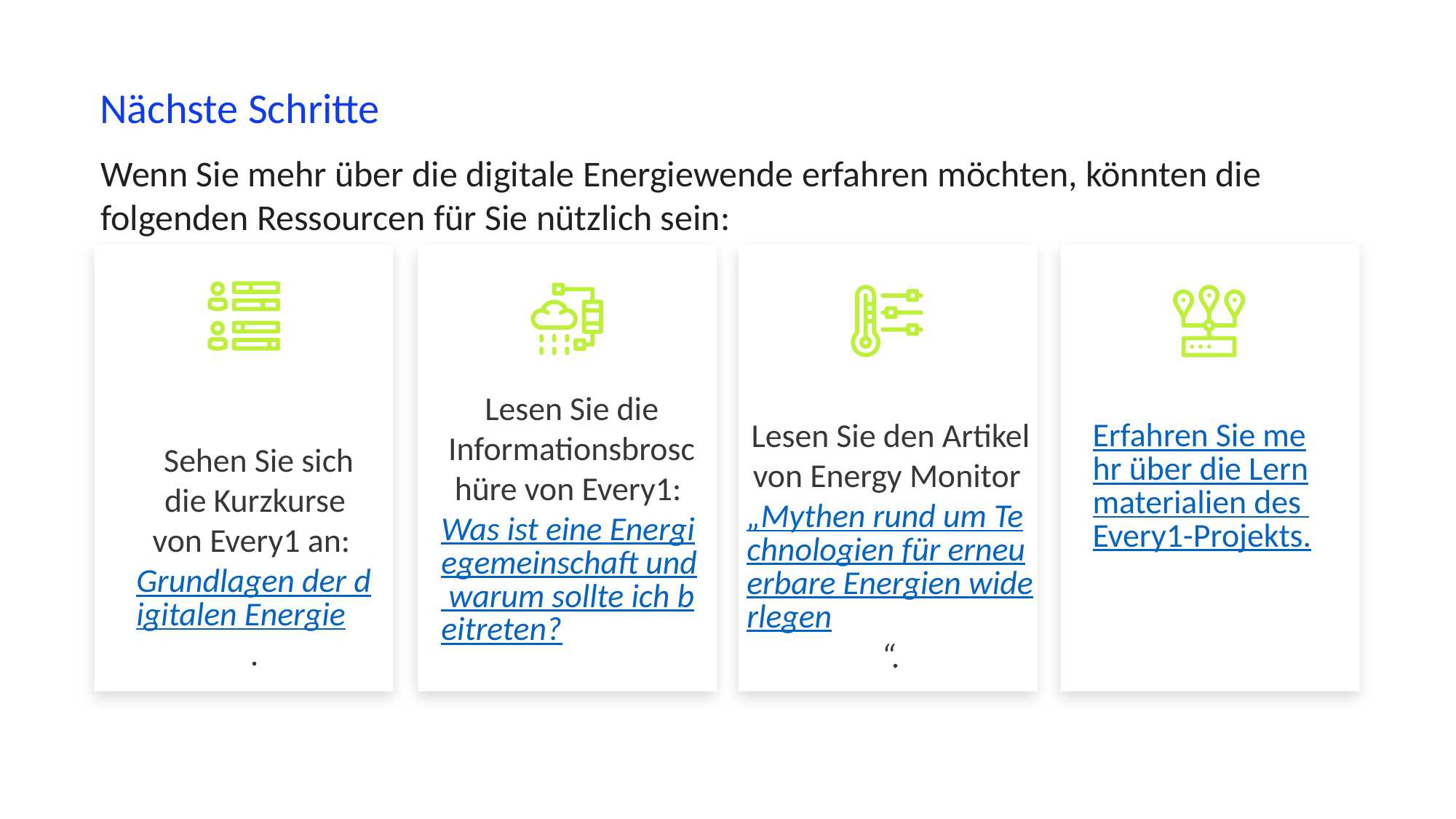

Nächste Schritte

Wenn Sie mehr über die digitale Energiewende erfahren möchten, könnten die folgenden Ressourcen für Sie nützlich sein:

Lesen Sie die Informationsbroschüre von Every1: Was ist eine Energiegemeinschaft und warum sollte ich beitreten?
Erfahren Sie mehr über die Lernmaterialien des Every1-Projekts.
Lesen Sie den Artikel von Energy Monitor „Mythen rund um Technologien für erneuerbare Energien widerlegen“.
 Sehen Sie sich die Kurzkurse von Every1 an: Grundlagen der digitalen Energie.